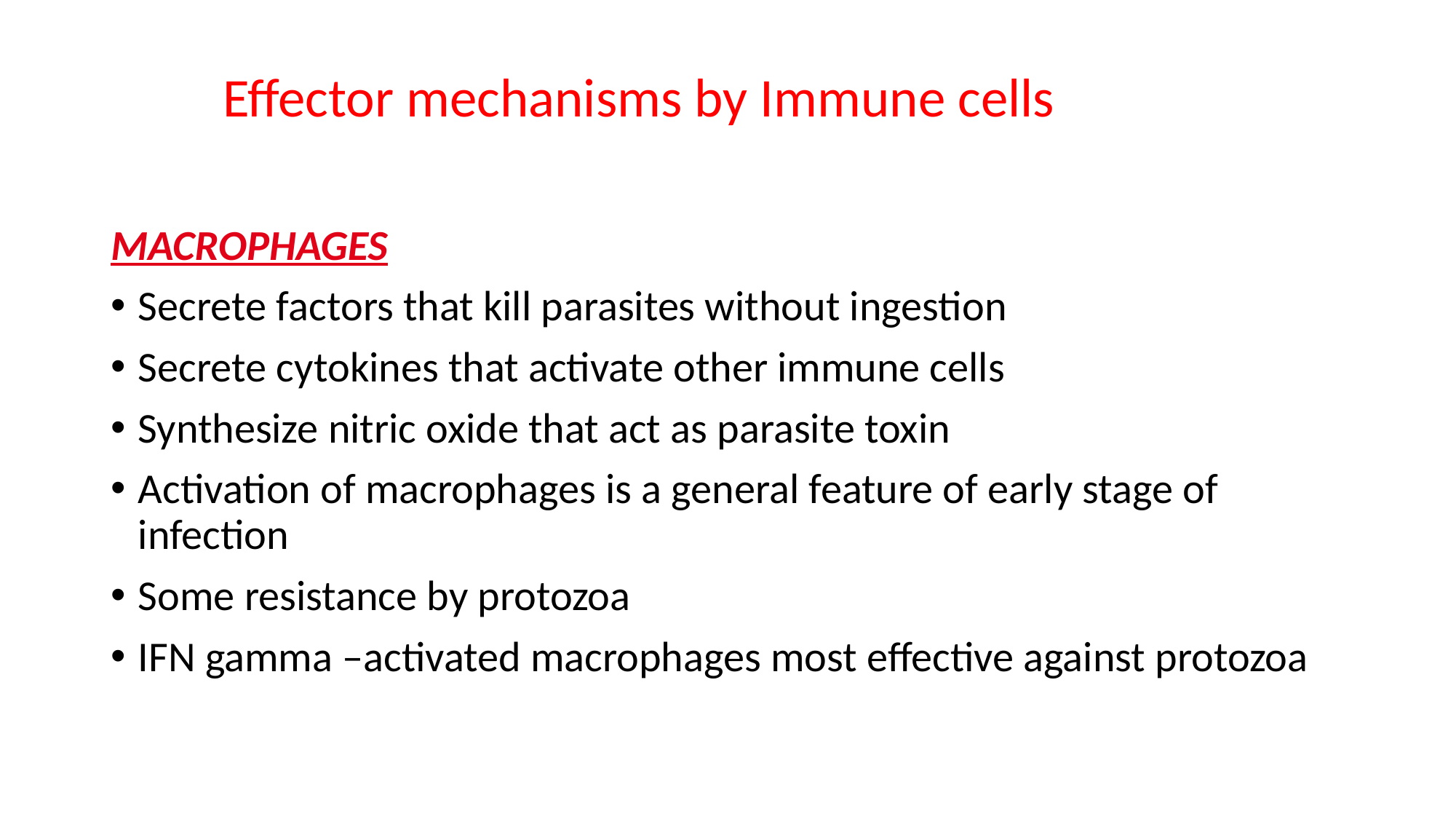

# Effector mechanisms by Immune cells
MACROPHAGES
Secrete factors that kill parasites without ingestion
Secrete cytokines that activate other immune cells
Synthesize nitric oxide that act as parasite toxin
Activation of macrophages is a general feature of early stage of infection
Some resistance by protozoa
IFN gamma –activated macrophages most effective against protozoa